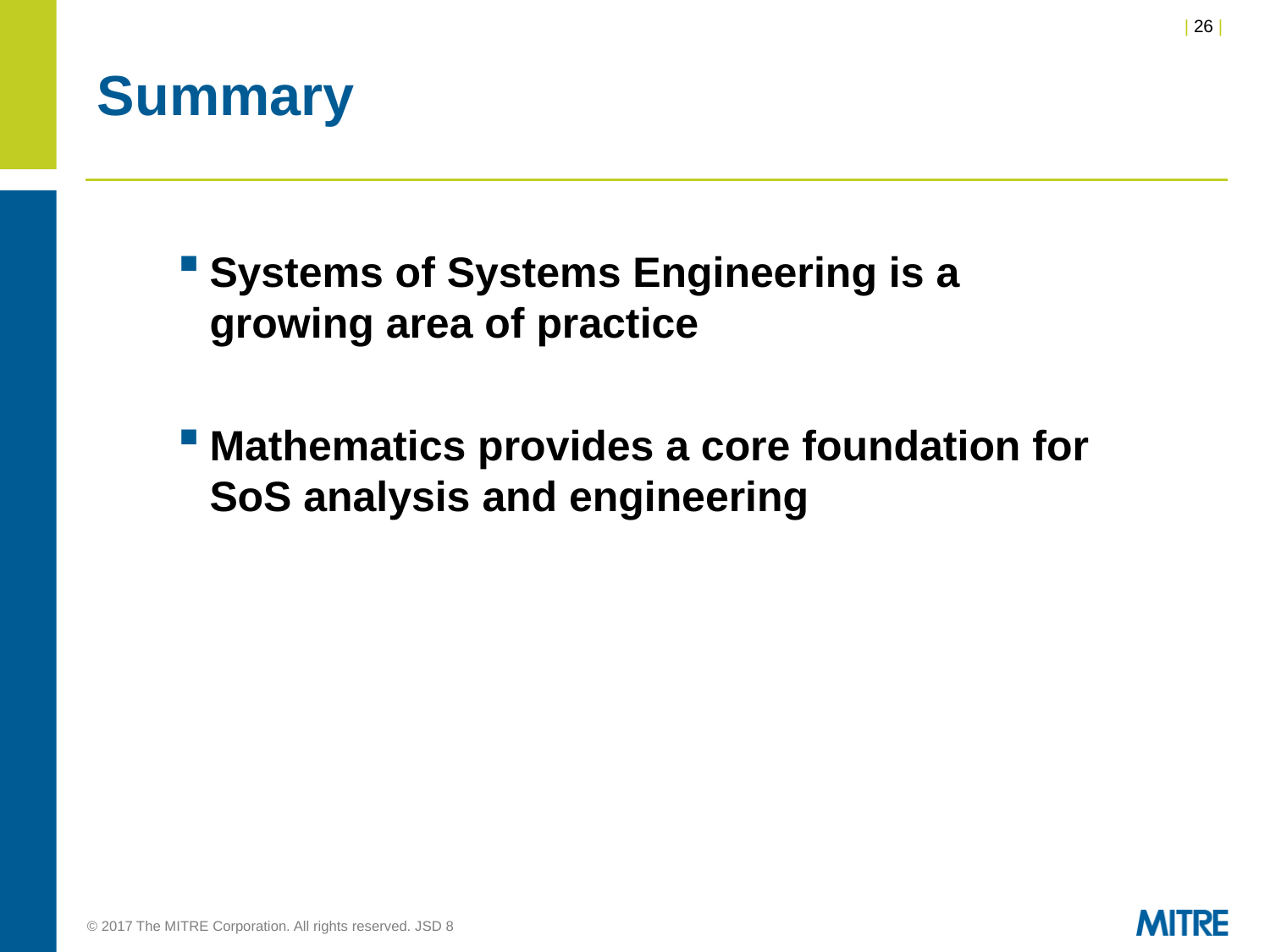

# Summary
Systems of Systems Engineering is a growing area of practice

Mathematics provides a core foundation for SoS analysis and engineering